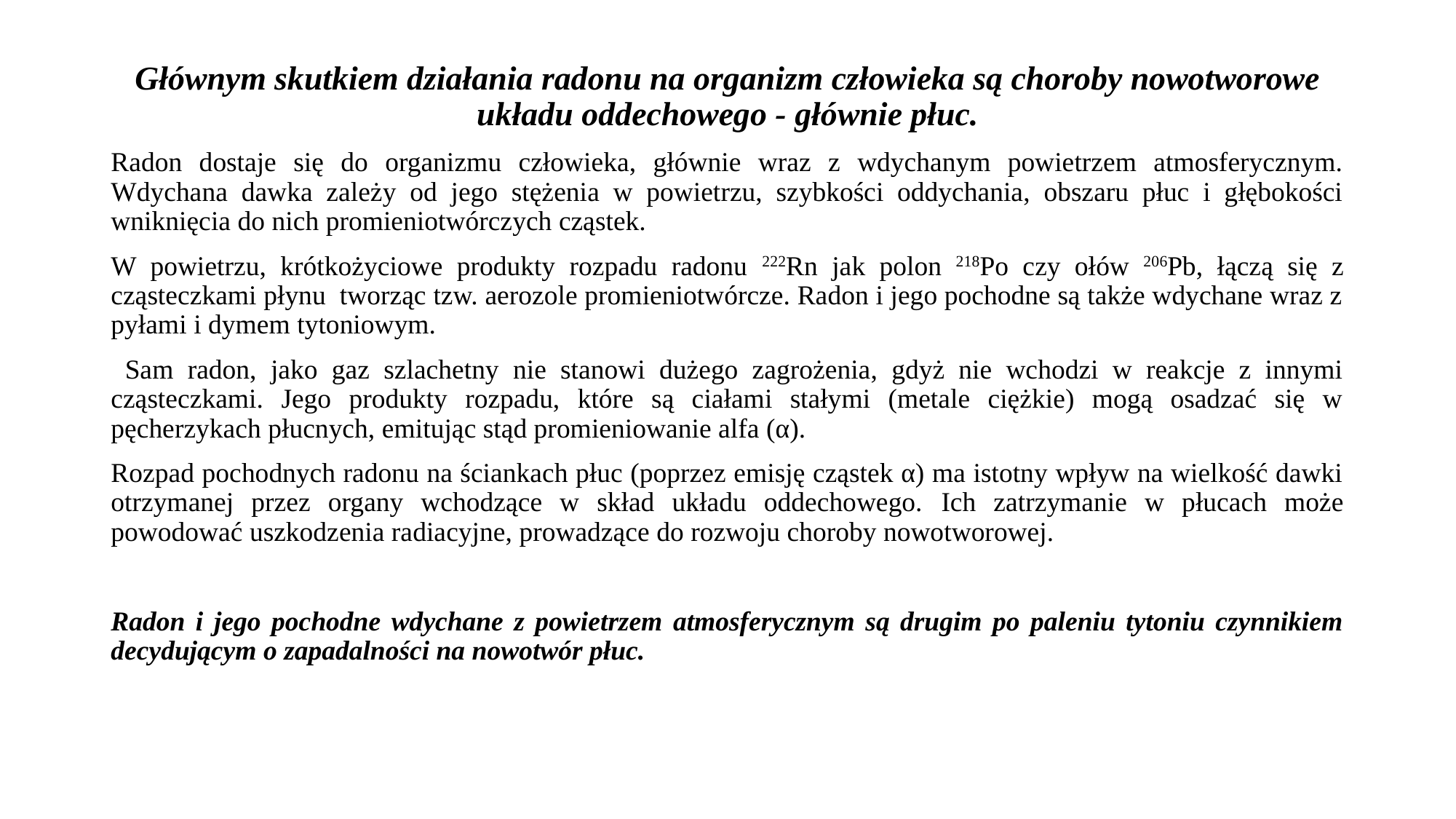

Głównym skutkiem działania radonu na organizm człowieka są choroby nowotworowe układu oddechowego - głównie płuc.
Radon dostaje się do organizmu człowieka, głównie wraz z wdychanym powietrzem atmosferycznym. Wdychana dawka zależy od jego stężenia w powietrzu, szybkości oddychania, obszaru płuc i głębokości wniknięcia do nich promieniotwórczych cząstek.
W powietrzu, krótkożyciowe produkty rozpadu radonu 222Rn jak polon 218Po czy ołów 206Pb, łączą się z cząsteczkami płynu  tworząc tzw. aerozole promieniotwórcze. Radon i jego pochodne są także wdychane wraz z pyłami i dymem tytoniowym.
 Sam radon, jako gaz szlachetny nie stanowi dużego zagrożenia, gdyż nie wchodzi w reakcje z innymi cząsteczkami. Jego produkty rozpadu, które są ciałami stałymi (metale ciężkie) mogą osadzać się w pęcherzykach płucnych, emitując stąd promieniowanie alfa (α).
Rozpad pochodnych radonu na ściankach płuc (poprzez emisję cząstek α) ma istotny wpływ na wielkość dawki otrzymanej przez organy wchodzące w skład układu oddechowego. Ich zatrzymanie w płucach może powodować uszkodzenia radiacyjne, prowadzące do rozwoju choroby nowotworowej.

Radon i jego pochodne wdychane z powietrzem atmosferycznym są drugim po paleniu tytoniu czynnikiem decydującym o zapadalności na nowotwór płuc.